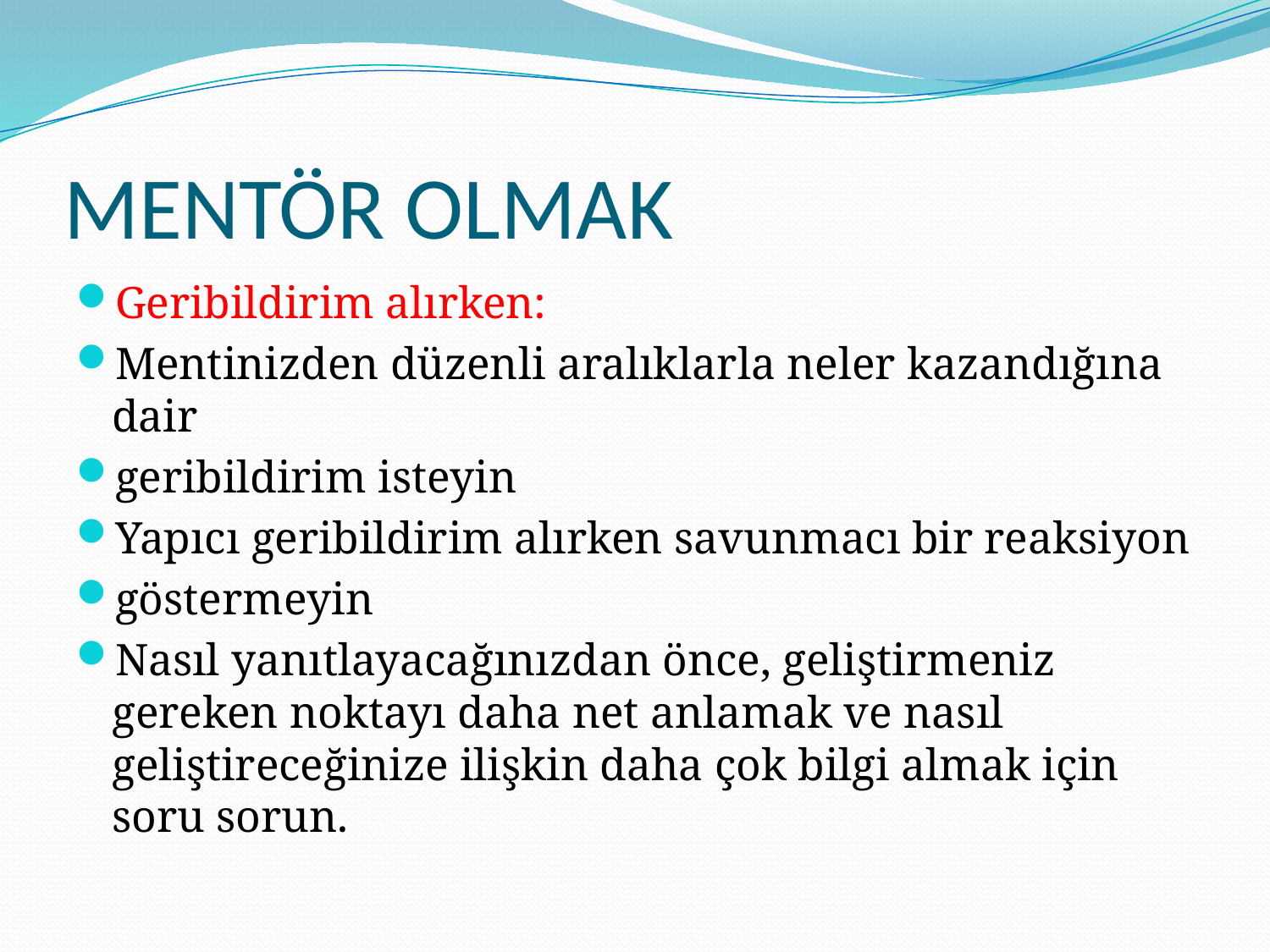

# MENTÖR OLMAK
Geribildirim alırken:
Mentinizden düzenli aralıklarla neler kazandığına dair
geribildirim isteyin
Yapıcı geribildirim alırken savunmacı bir reaksiyon
göstermeyin
Nasıl yanıtlayacağınızdan önce, geliştirmeniz gereken noktayı daha net anlamak ve nasıl geliştireceğinize ilişkin daha çok bilgi almak için soru sorun.